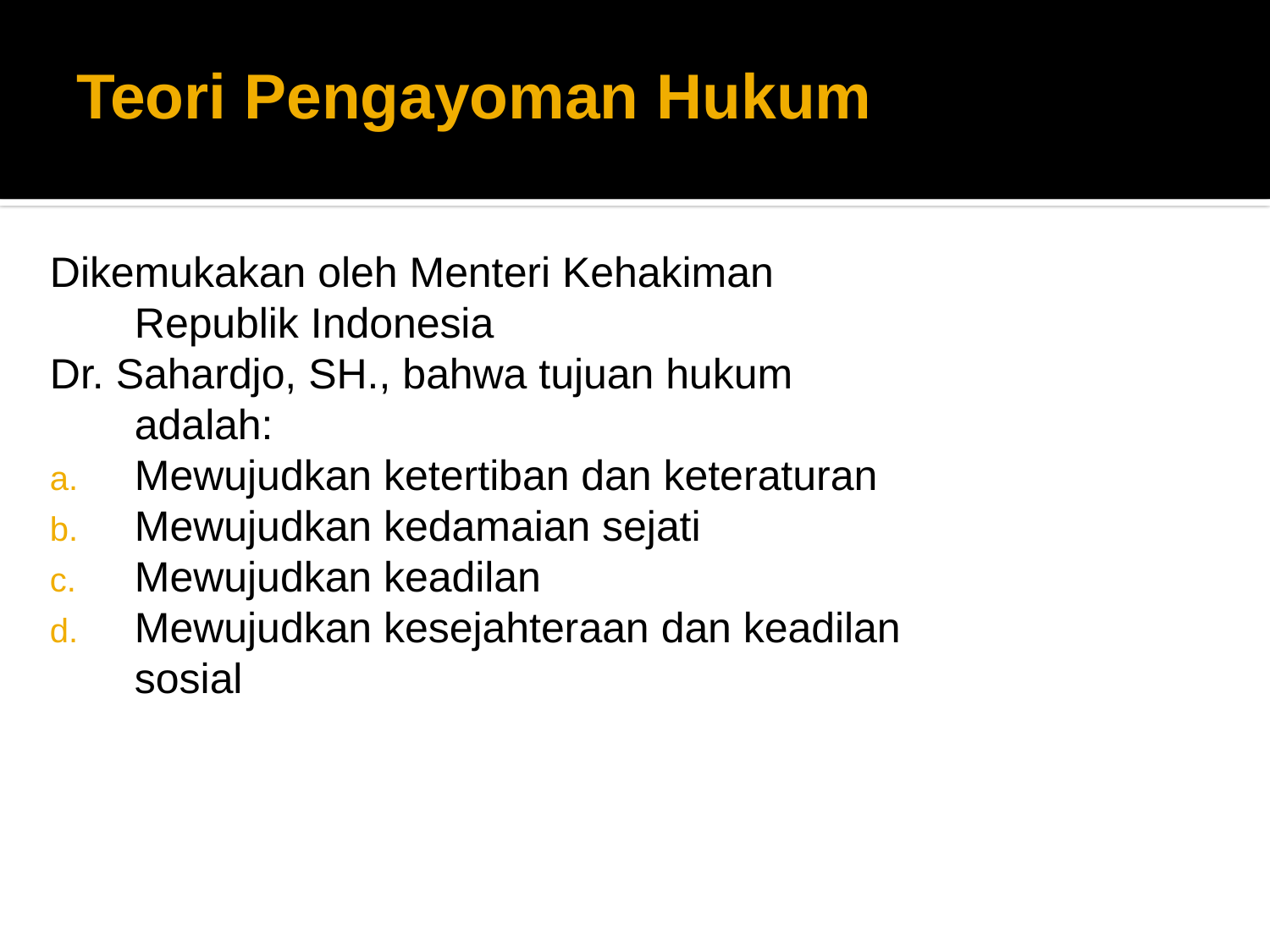

# Teori Pengayoman Hukum
Dikemukakan oleh Menteri Kehakiman Republik Indonesia
Dr. Sahardjo, SH., bahwa tujuan hukum adalah:
Mewujudkan ketertiban dan keteraturan
Mewujudkan kedamaian sejati
Mewujudkan keadilan
Mewujudkan kesejahteraan dan keadilan sosial